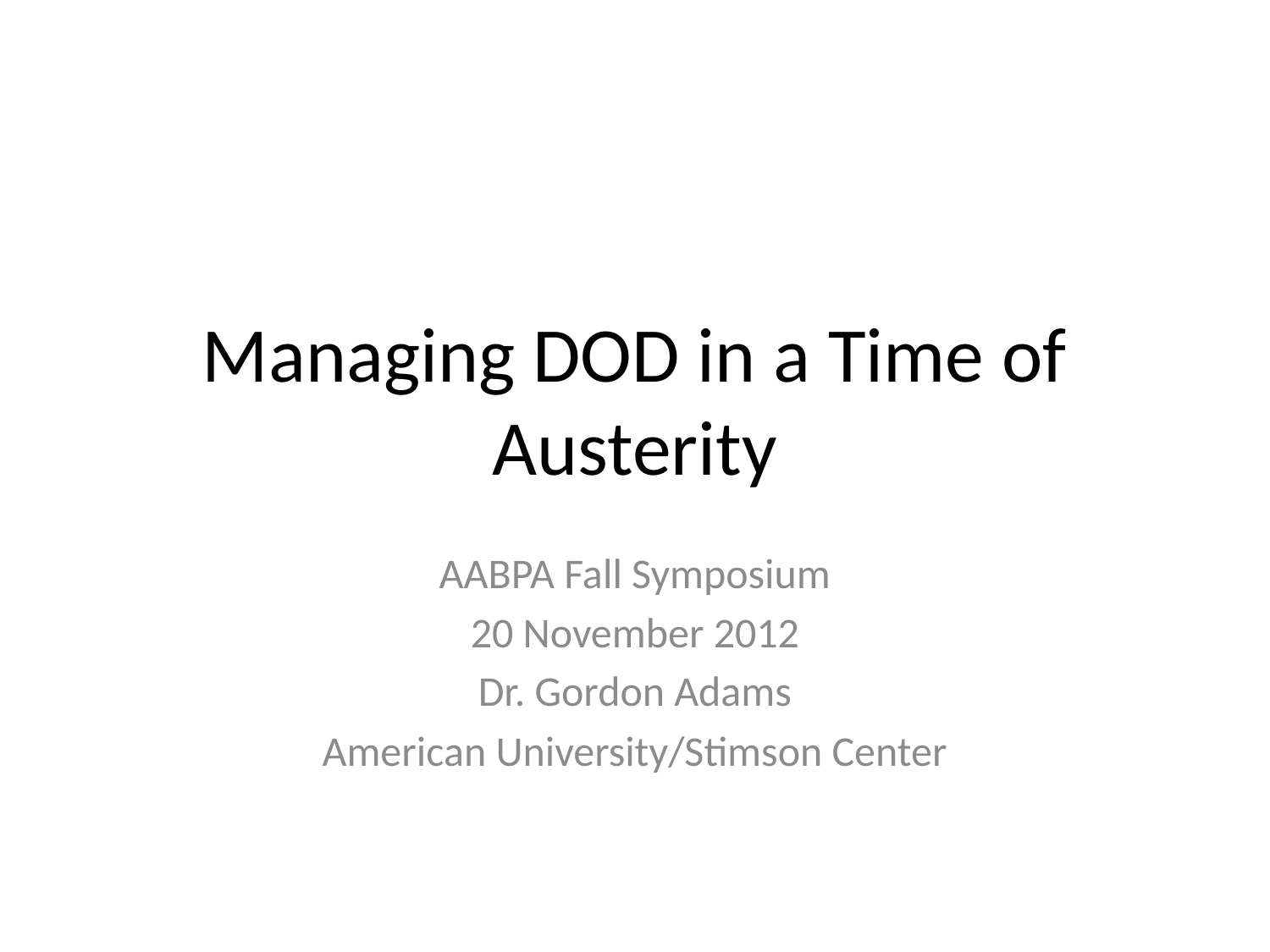

# Managing DOD in a Time of Austerity
AABPA Fall Symposium
20 November 2012
Dr. Gordon Adams
American University/Stimson Center